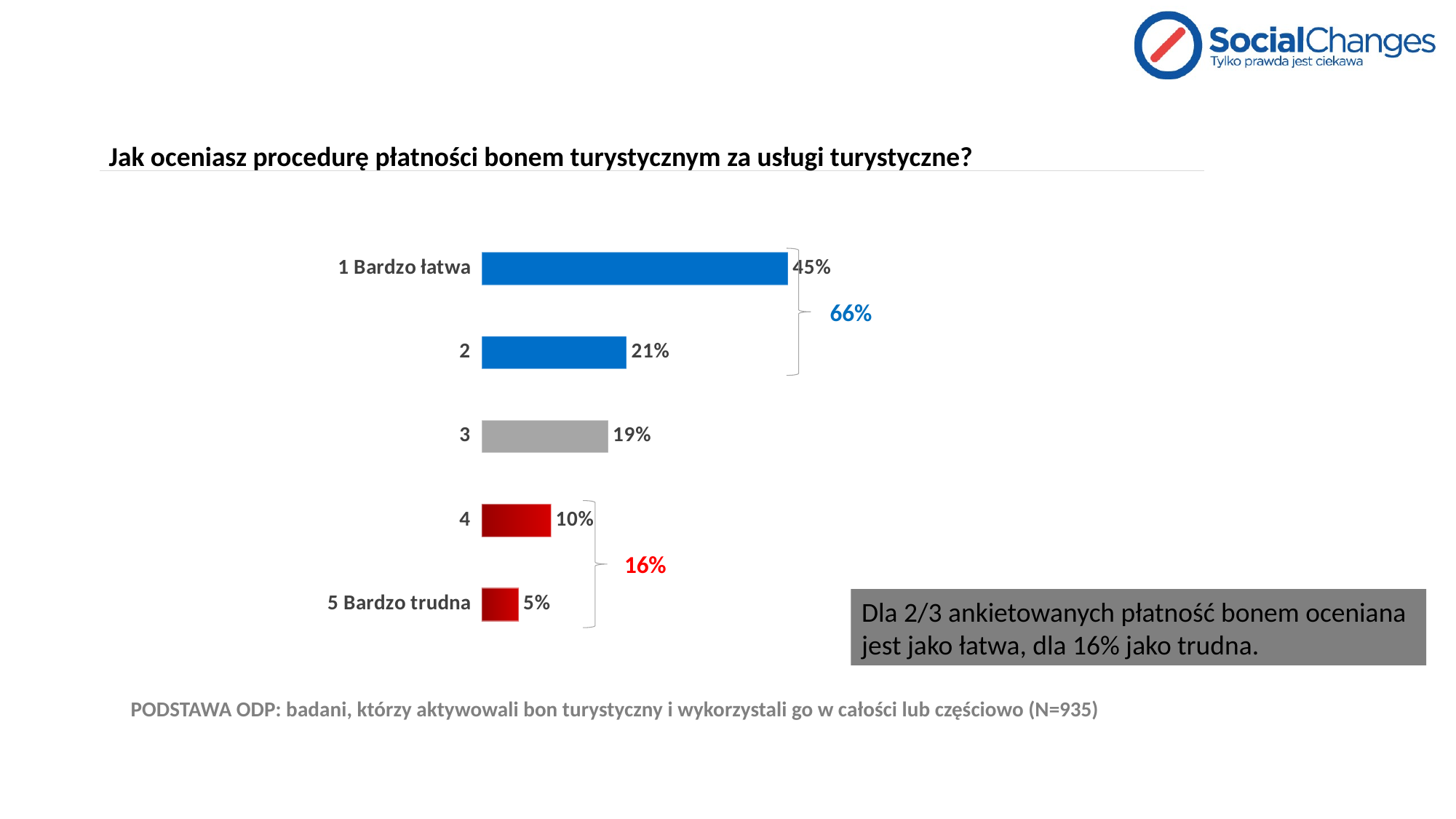

# Jak oceniasz procedurę płatności bonem turystycznym za usługi turystyczne?

### Chart

| Category | Kolumna1 |
|---|---|
| 5 Bardzo trudna | 0.05454545454545454 |
| 4 | 0.10160427807486631 |
| 3 | 0.18502673796791444 |
| 2 | 0.21176470588235294 |
| 1 Bardzo łatwa | 0.4470588235294118 |
66%

16%
Dla 2/3 ankietowanych płatność bonem oceniana jest jako łatwa, dla 16% jako trudna.
PODSTAWA ODP: badani, którzy aktywowali bon turystyczny i wykorzystali go w całości lub częściowo (N=935)